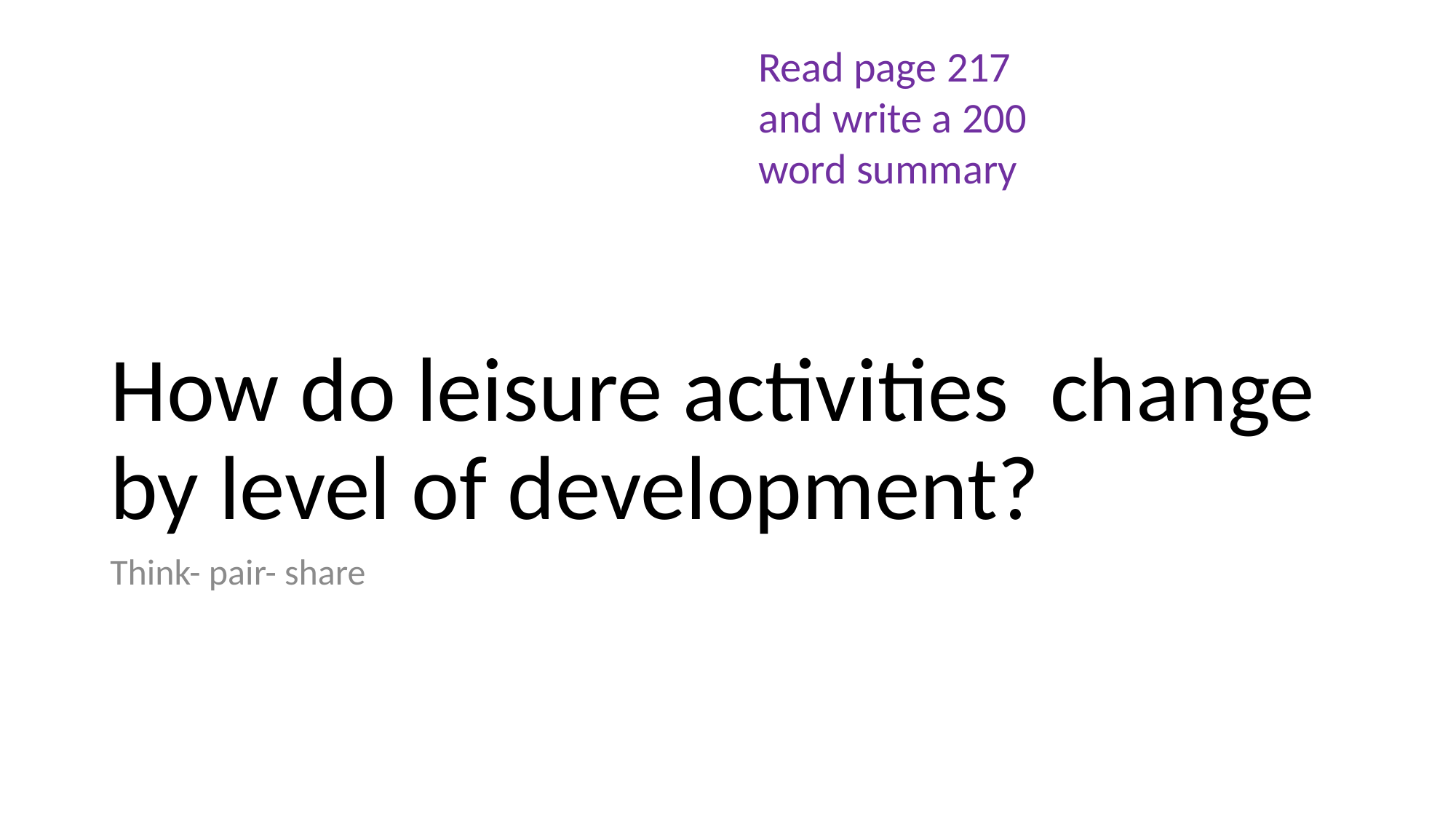

Read page 217 and write a 200 word summary
# How do leisure activities  change by level of development?
Think- pair- share